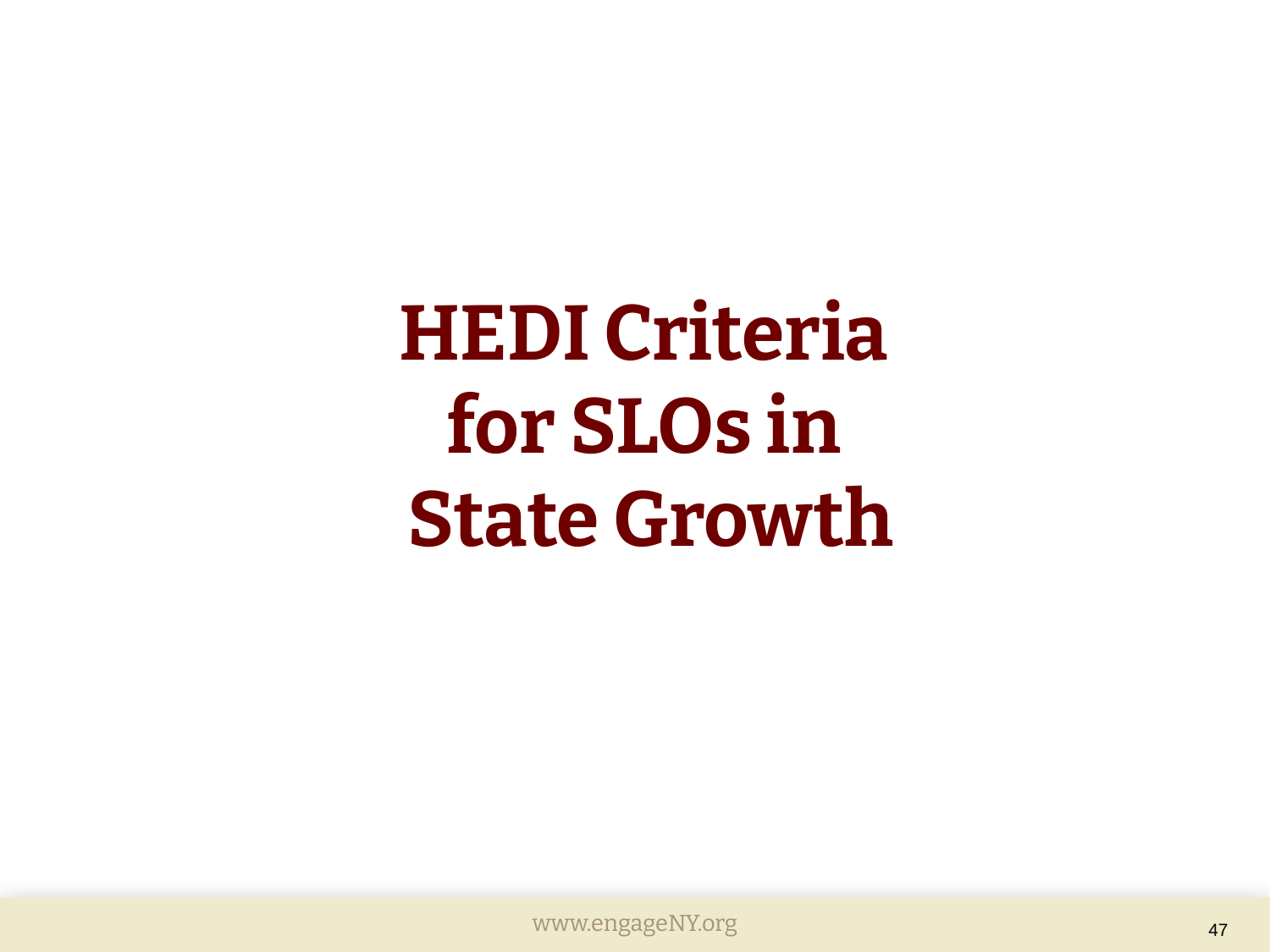

HEDI Criteria
for SLOs in
State Growth
	47